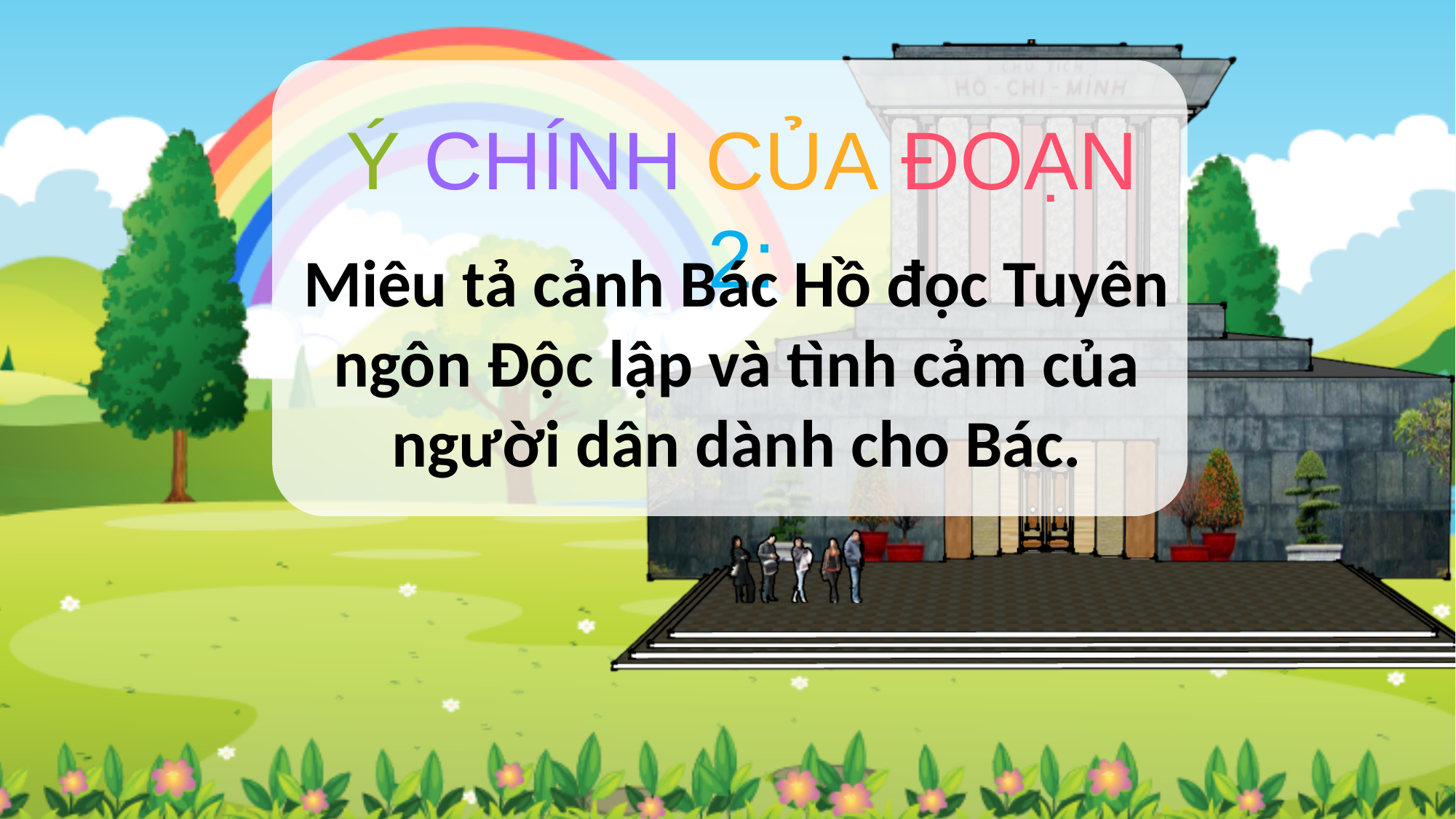

Ý CHÍNH CỦA ĐOẠN 2:
Miêu tả cảnh Bác Hồ đọc Tuyên ngôn Độc lập và tình cảm của người dân dành cho Bác.